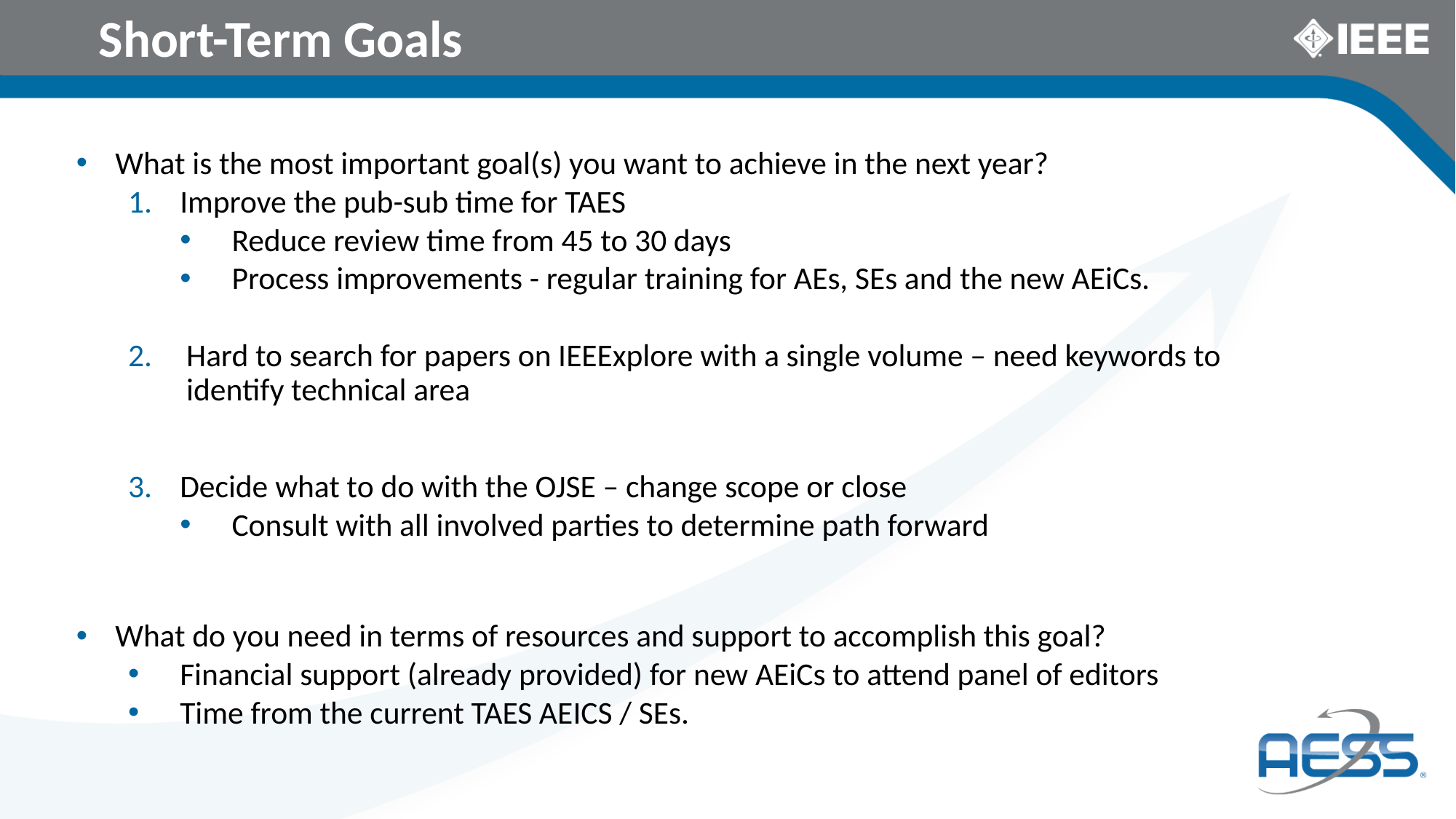

# Short-Term Goals
What is the most important goal(s) you want to achieve in the next year?
Improve the pub-sub time for TAES
Reduce review time from 45 to 30 days
Process improvements - regular training for AEs, SEs and the new AEiCs.

Hard to search for papers on IEEExplore with a single volume – need keywords to identify technical area

Decide what to do with the OJSE – change scope or close
Consult with all involved parties to determine path forward

What do you need in terms of resources and support to accomplish this goal?
Financial support (already provided) for new AEiCs to attend panel of editors
Time from the current TAES AEICS / SEs.